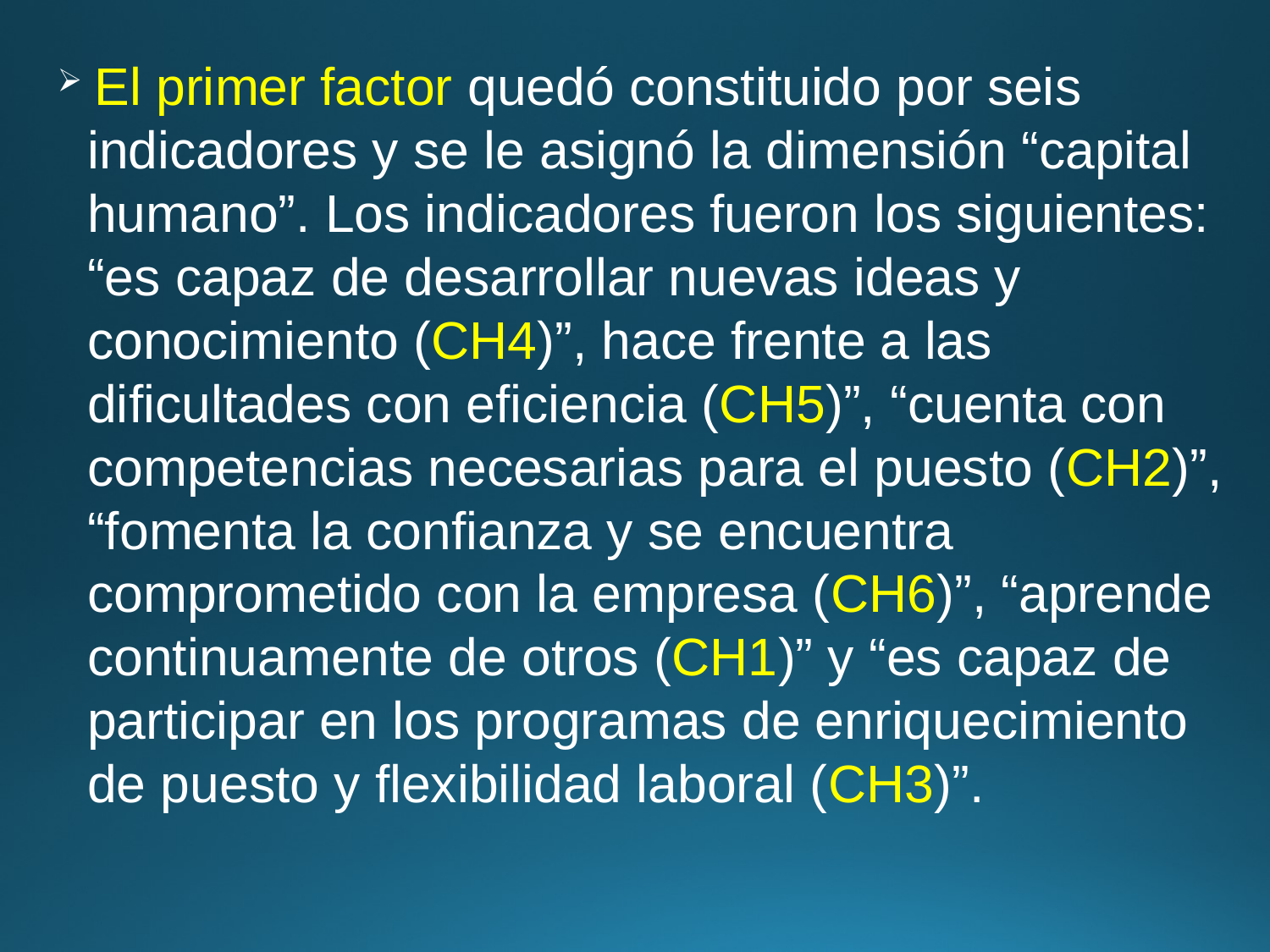

El primer factor quedó constituido por seis indicadores y se le asignó la dimensión “capital humano”. Los indicadores fueron los siguientes: “es capaz de desarrollar nuevas ideas y conocimiento (CH4)”, hace frente a las dificultades con eficiencia (CH5)”, “cuenta con competencias necesarias para el puesto (CH2)”, “fomenta la confianza y se encuentra comprometido con la empresa (CH6)”, “aprende continuamente de otros (CH1)” y “es capaz de participar en los programas de enriquecimiento de puesto y flexibilidad laboral (CH3)”.